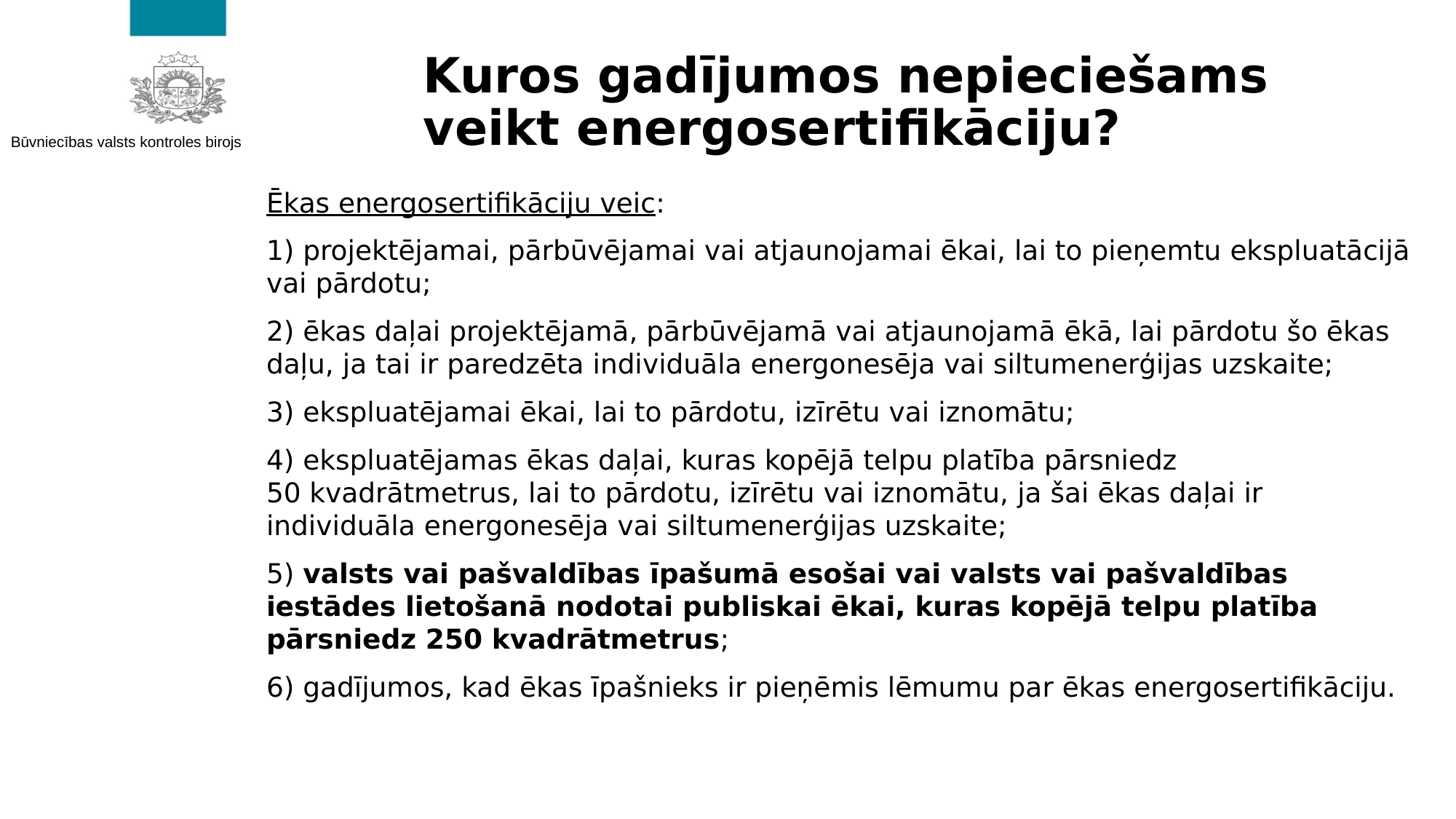

# Kuros gadījumos nepieciešams veikt energosertifikāciju?
Ēkas energosertifikāciju veic:
1) projektējamai, pārbūvējamai vai atjaunojamai ēkai, lai to pieņemtu ekspluatācijā vai pārdotu;
2) ēkas daļai projektējamā, pārbūvējamā vai atjaunojamā ēkā, lai pārdotu šo ēkas daļu, ja tai ir paredzēta individuāla energonesēja vai siltumenerģijas uzskaite;
3) ekspluatējamai ēkai, lai to pārdotu, izīrētu vai iznomātu;
4) ekspluatējamas ēkas daļai, kuras kopējā telpu platība pārsniedz 50 kvadrātmetrus, lai to pārdotu, izīrētu vai iznomātu, ja šai ēkas daļai ir individuāla energonesēja vai siltumenerģijas uzskaite;
5) valsts vai pašvaldības īpašumā esošai vai valsts vai pašvaldības iestādes lietošanā nodotai publiskai ēkai, kuras kopējā telpu platība pārsniedz 250 kvadrātmetrus;
6) gadījumos, kad ēkas īpašnieks ir pieņēmis lēmumu par ēkas energosertifikāciju.